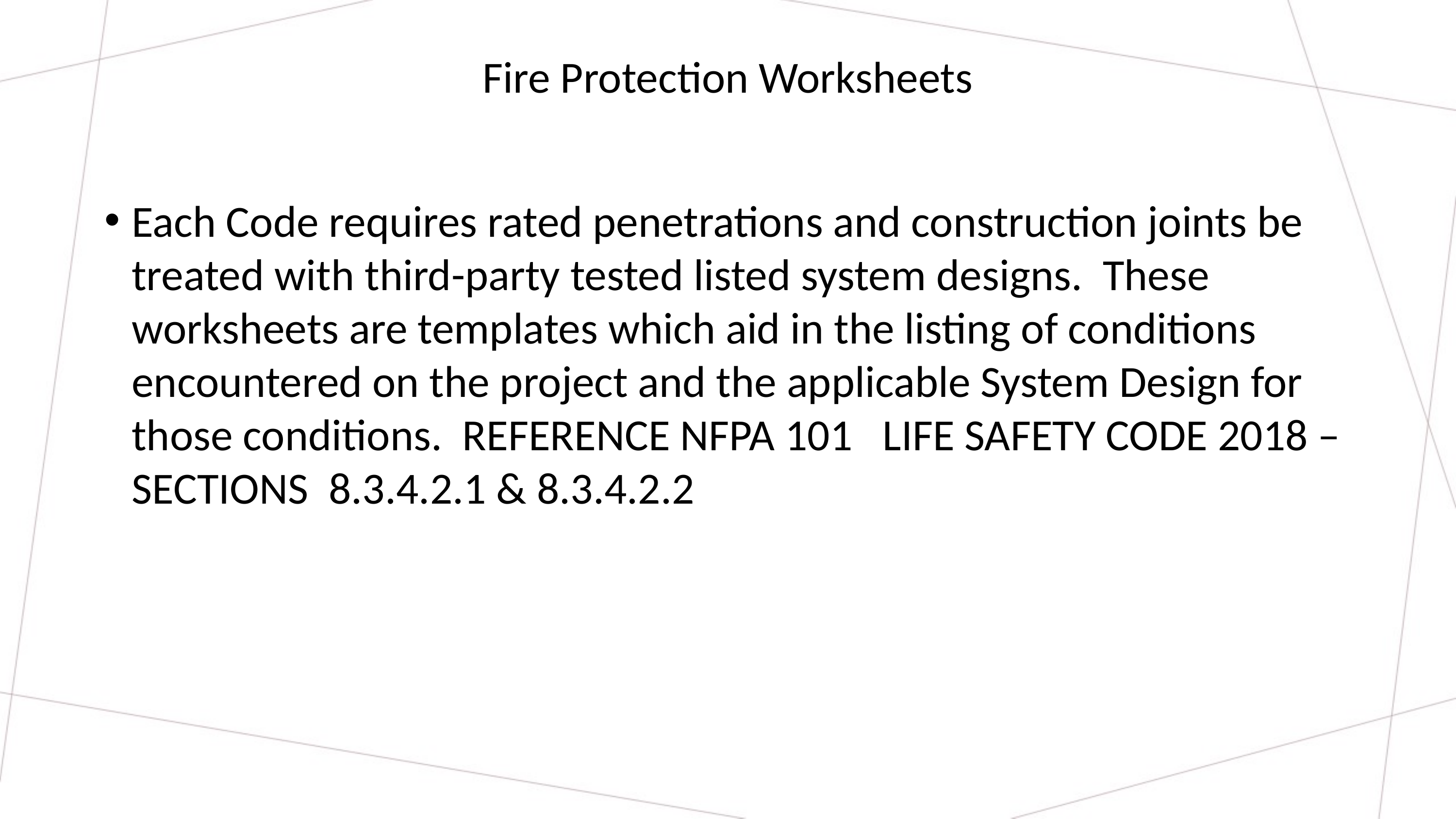

Each Code requires rated penetrations and construction joints be treated with third-party tested listed system designs.  These worksheets are templates which aid in the listing of conditions encountered on the project and the applicable System Design for those conditions.  REFERENCE NFPA 101   LIFE SAFETY CODE 2018 – SECTIONS  8.3.4.2.1 & 8.3.4.2.2
# Fire Protection Worksheets